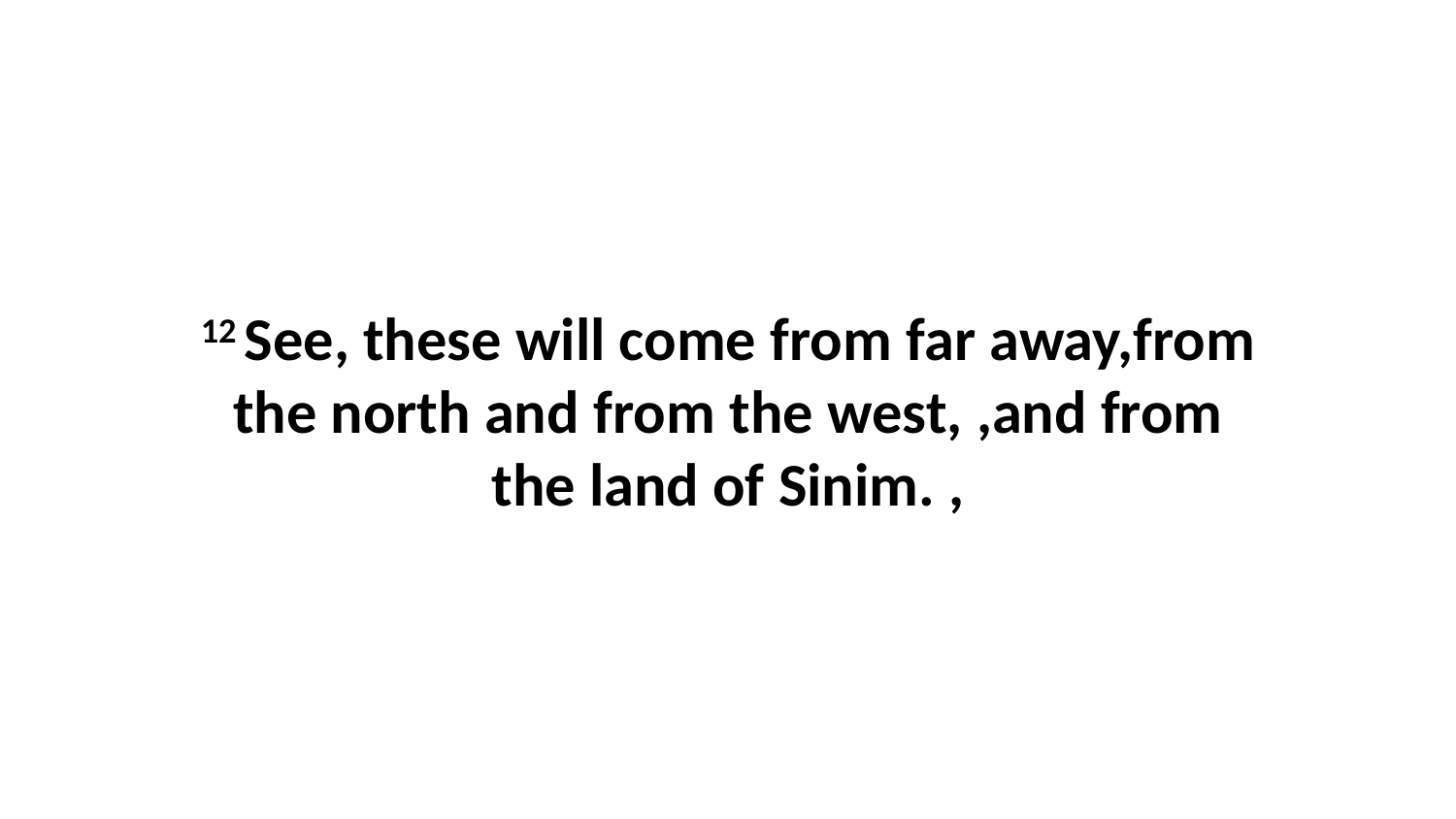

12 See, these will come from far away,from the north and from the west, ,and from the land of Sinim. ,